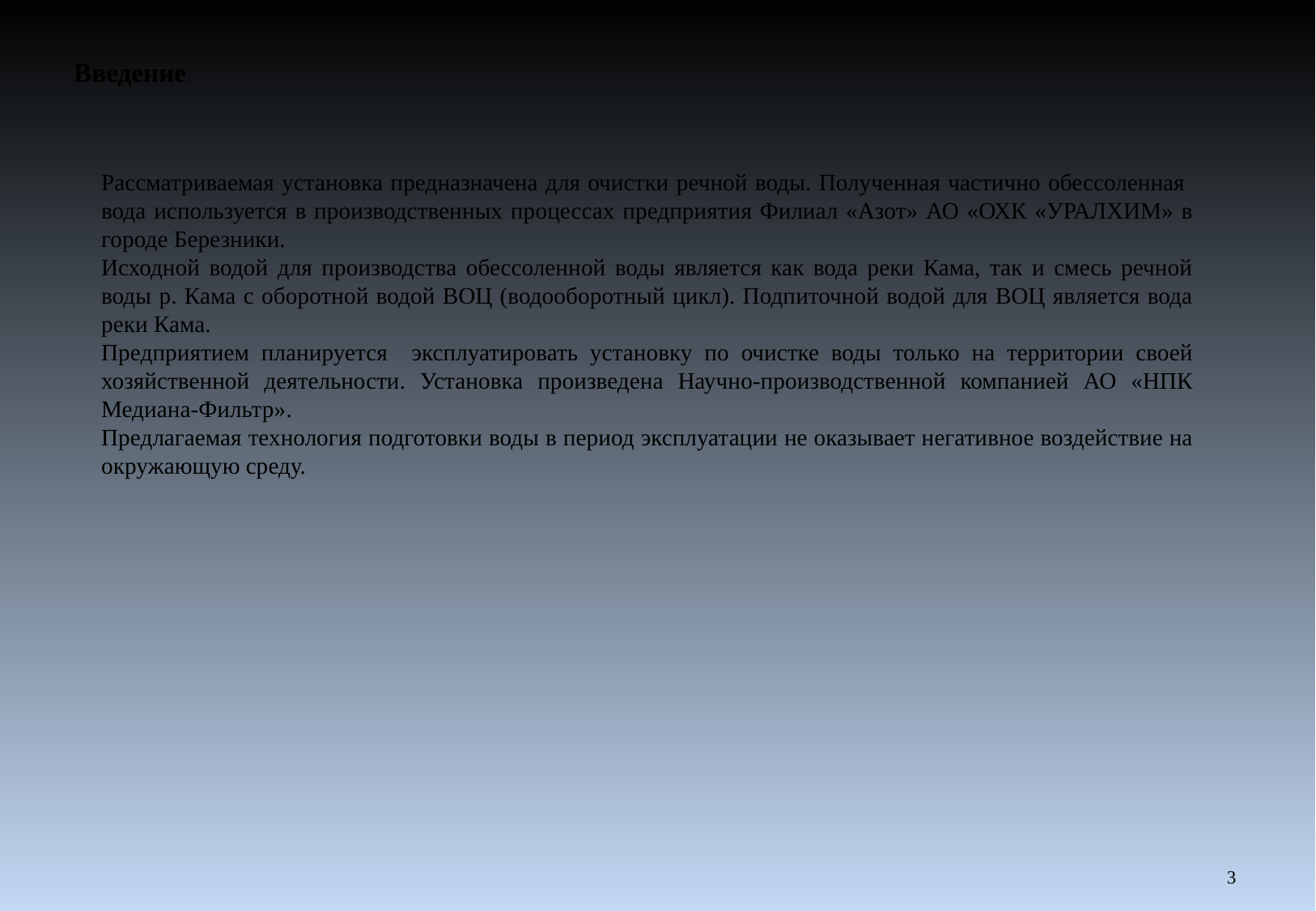

Введение
Рассматриваемая установка предназначена для очистки речной воды. Полученная частично обессоленная  вода используется в производственных процессах предприятия Филиал «Азот» АО «ОХК «УРАЛХИМ» в городе Березники.
Исходной водой для производства обессоленной воды является как вода реки Кама, так и смесь речной воды р. Кама с оборотной водой ВОЦ (водооборотный цикл). Подпиточной водой для ВОЦ является вода реки Кама.
Предприятием планируется  эксплуатировать установку по очистке воды только на территории своей хозяйственной деятельности. Установка произведена Научно-производственной компанией АО «НПК Медиана-Фильтр».
Предлагаемая технология подготовки воды в период эксплуатации не оказывает негативное воздействие на окружающую среду.
3